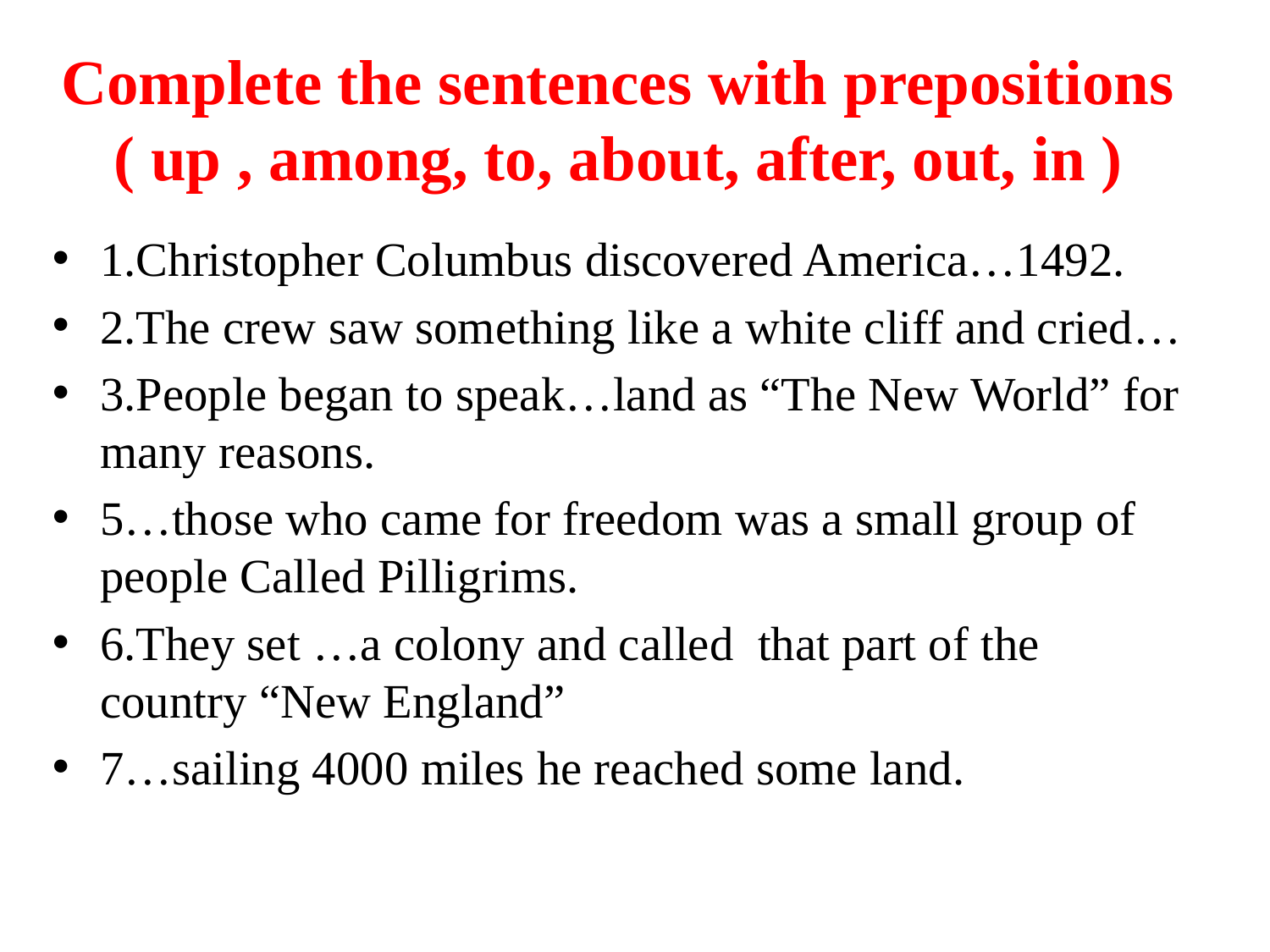

# Complete the sentences with prepositions ( up , among, to, about, after, out, in )
1.Christopher Columbus discovered America…1492.
2.The crew saw something like a white cliff and cried…
3.People began to speak…land as “The New World” for many reasons.
5…those who came for freedom was a small group of people Called Pilligrims.
6.They set …a colony and called  that part of the country “New England”
7…sailing 4000 miles he reached some land.